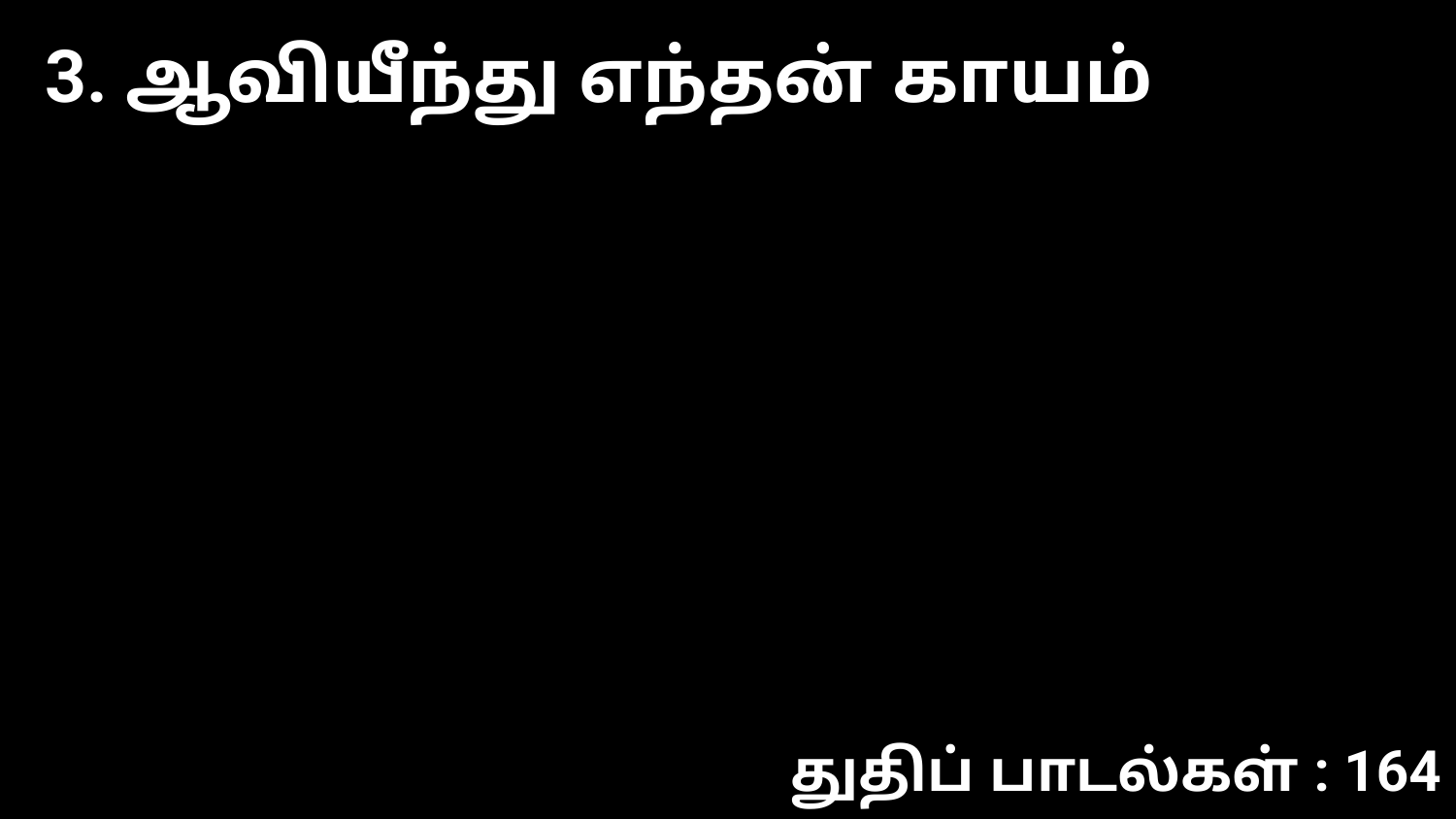

3. ஆவியீந்து எந்தன் காயம்
துதிப் பாடல்கள் : 164